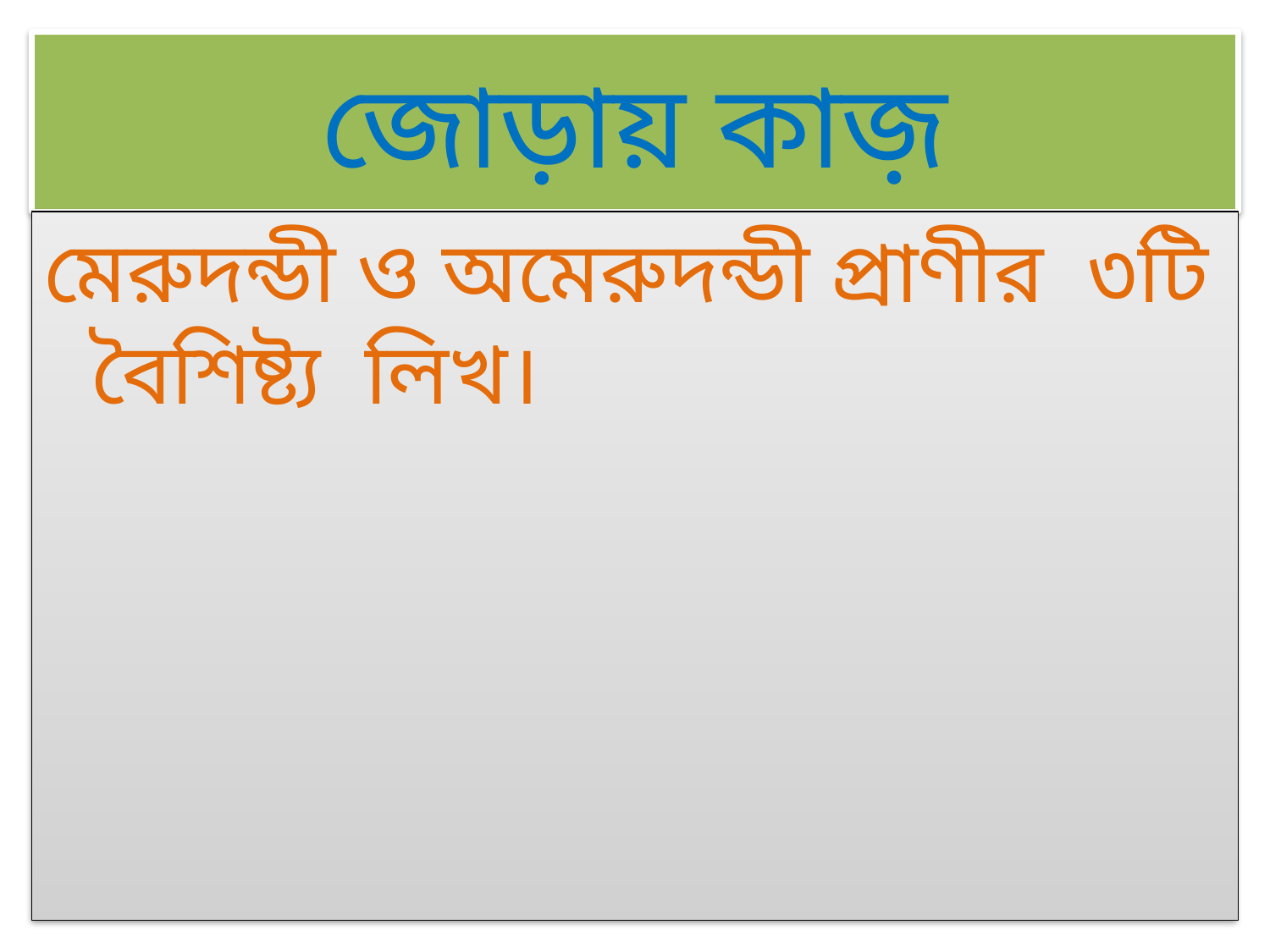

# জোড়ায় কাজ়
মেরুদন্ডী ও অমেরুদন্ডী প্রাণীর  ৩টি বৈশিষ্ট্য  লিখ।